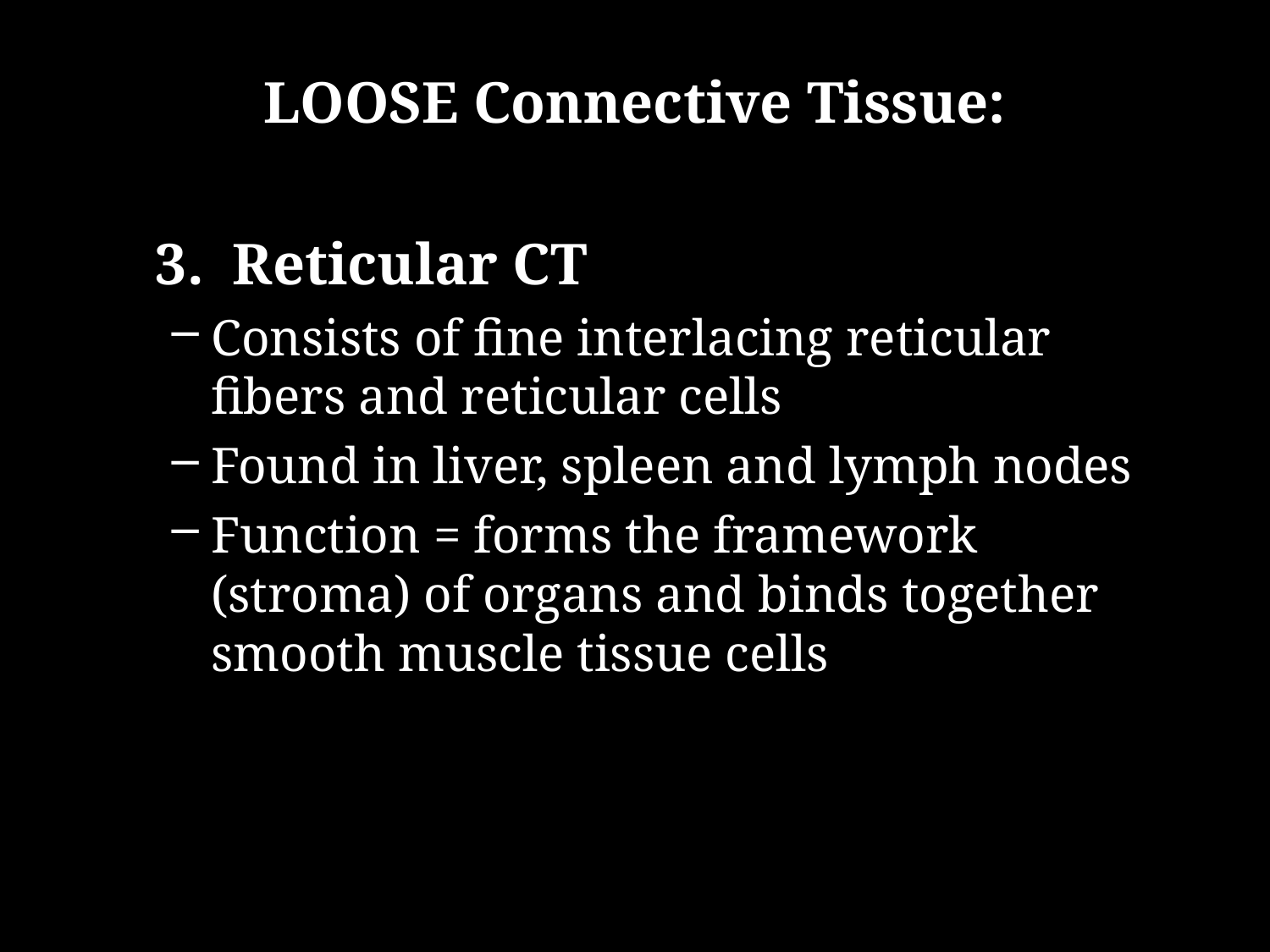

# LOOSE Connective Tissue:
	3.  Reticular CT
Consists of fine interlacing reticular fibers and reticular cells
Found in liver, spleen and lymph nodes
Function = forms the framework (stroma) of organs and binds together smooth muscle tissue cells